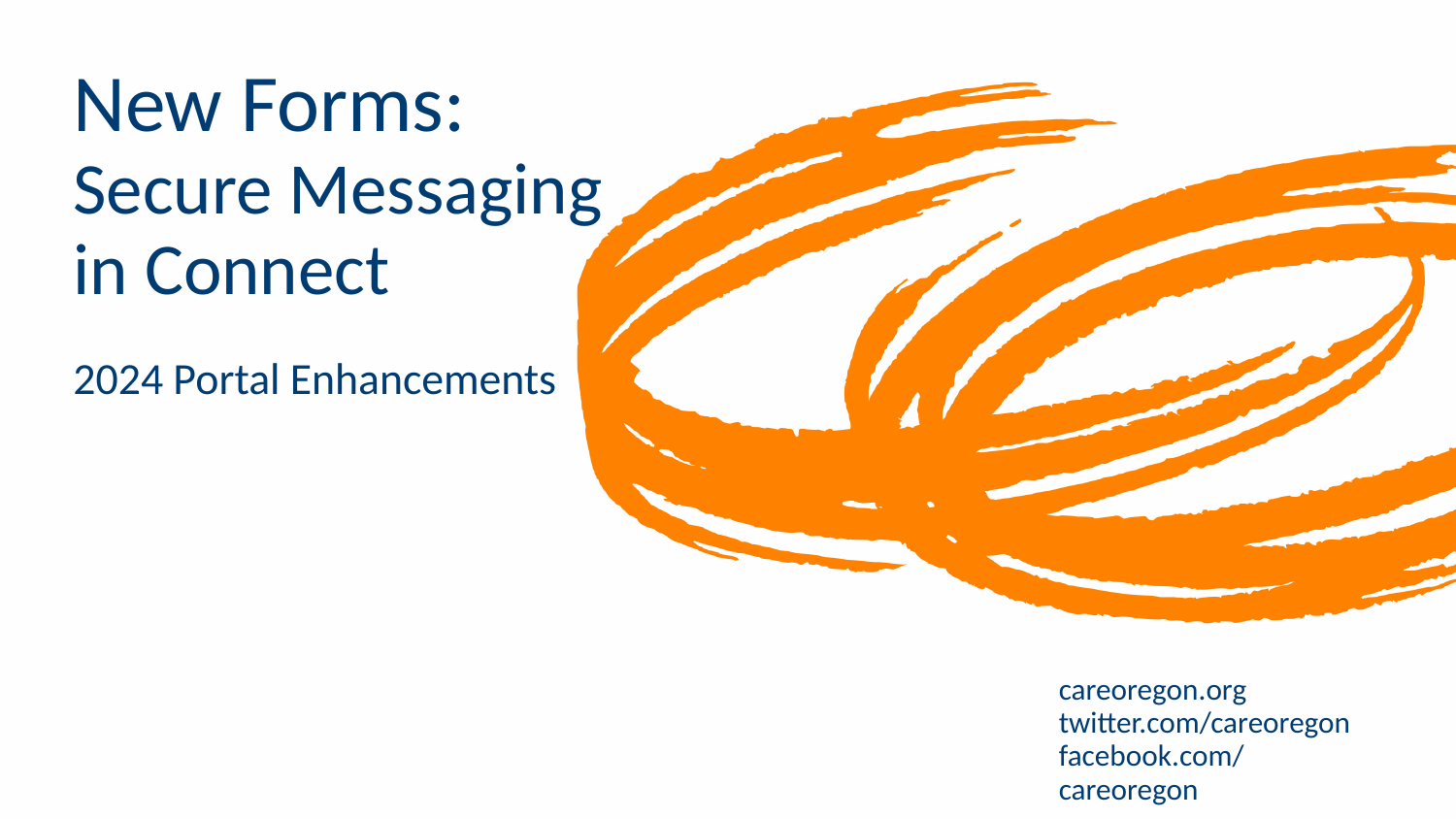

# New Forms: Secure Messaging in Connect
2024 Portal Enhancements